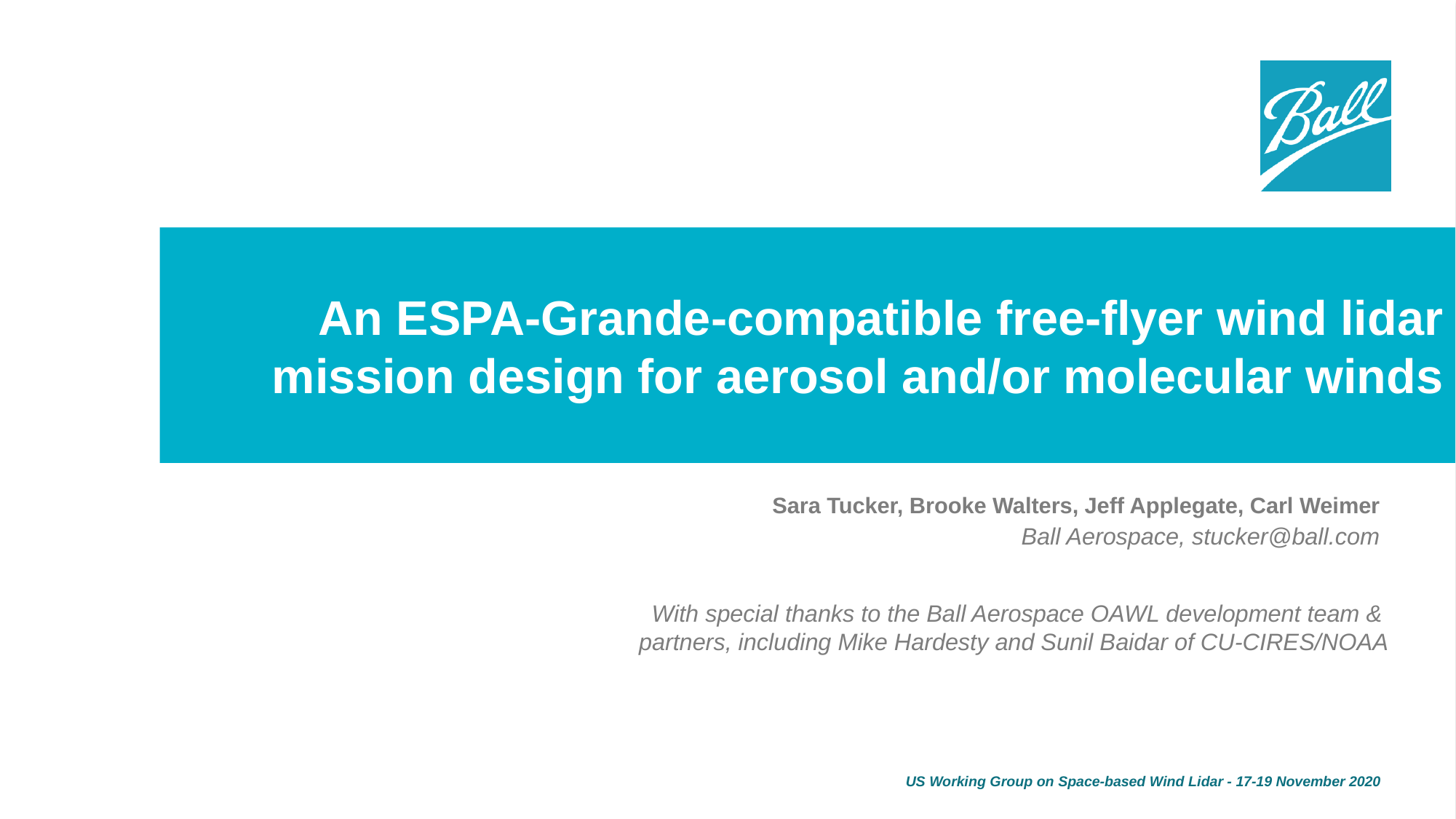

1
# An ESPA-Grande-compatible free-flyer wind lidar mission design for aerosol and/or molecular winds
Sara Tucker, Brooke Walters, Jeff Applegate, Carl Weimer
Ball Aerospace, stucker@ball.com
With special thanks to the Ball Aerospace OAWL development team &
partners, including Mike Hardesty and Sunil Baidar of CU-CIRES/NOAA
US Working Group on Space-based Wind Lidar - 17-19 November 2020